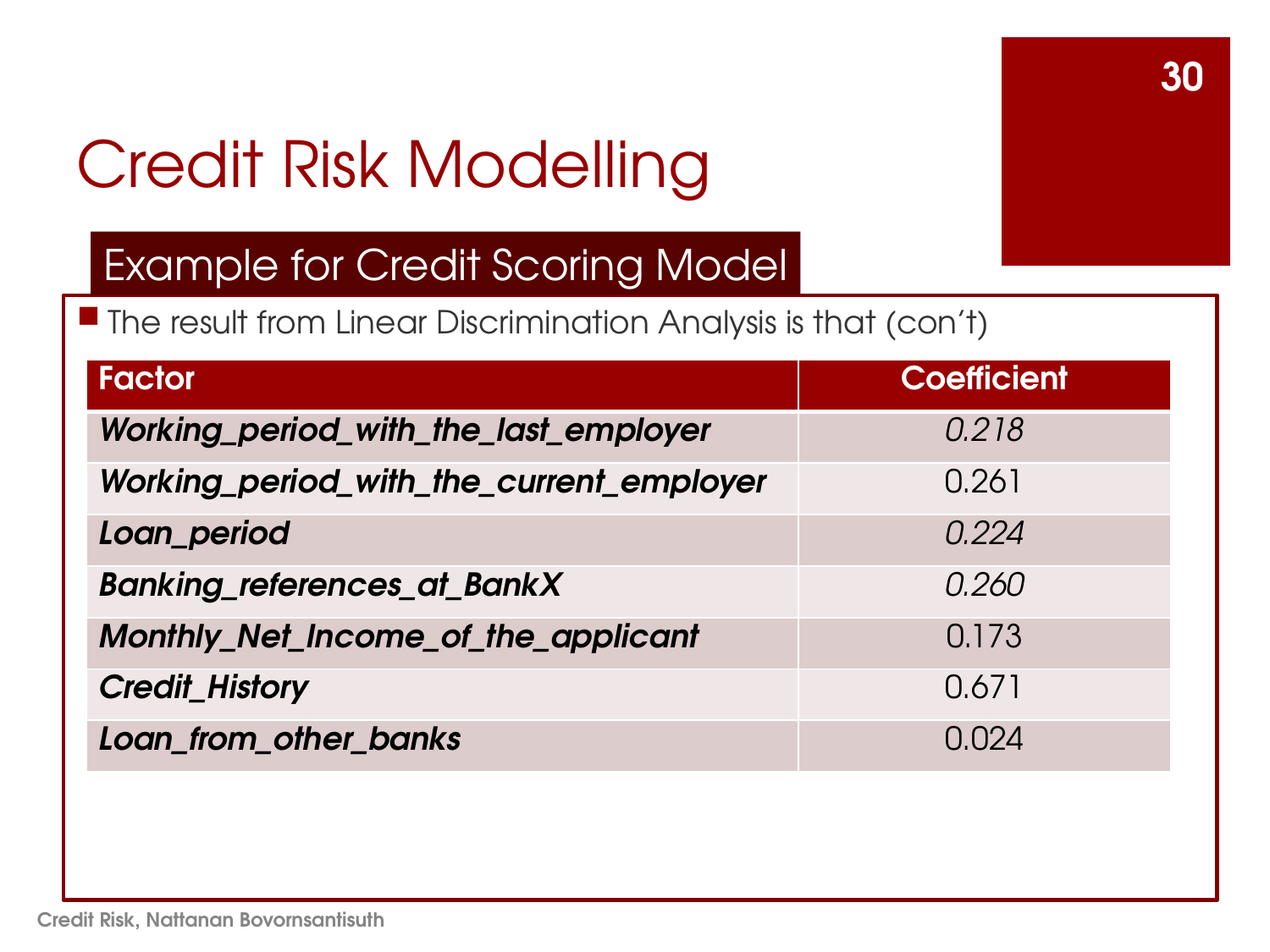

# Credit Risk Modelling
30
Example for Credit Scoring Model
The result from Linear Discrimination Analysis is that (con’t)

| Factor | Coefficient |
| --- | --- |
| Working\_period\_with\_the\_last\_employer | 0.218 |
| Working\_period\_with\_the\_current\_employer | 0.261 |
| Loan\_period | 0.224 |
| Banking\_references\_at\_BankX | 0.260 |
| Monthly\_Net\_Income\_of\_the\_applicant | 0.173 |
| Credit\_History | 0.671 |
| Loan\_from\_other\_banks | 0.024 |
Credit Risk, Nattanan Bovornsantisuth